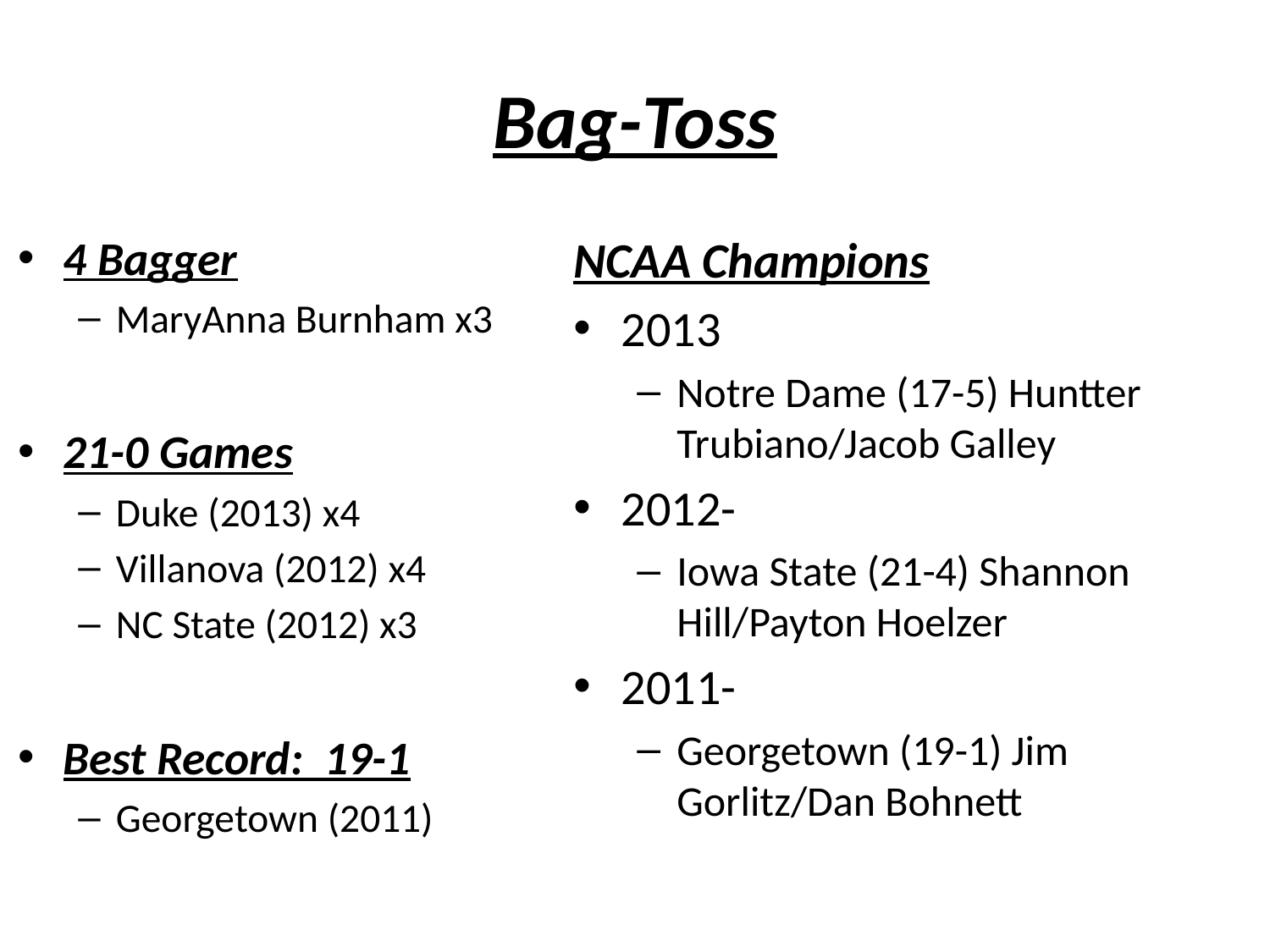

# Bag-Toss
4 Bagger
MaryAnna Burnham x3

21-0 Games
Duke (2013) x4
Villanova (2012) x4
NC State (2012) x3

Best Record:  19-1
Georgetown (2011)

NCAA Champions
2013
Notre Dame (17-5) Huntter Trubiano/Jacob Galley
2012-
Iowa State (21-4) Shannon Hill/Payton Hoelzer
2011-
Georgetown (19-1) Jim Gorlitz/Dan Bohnett